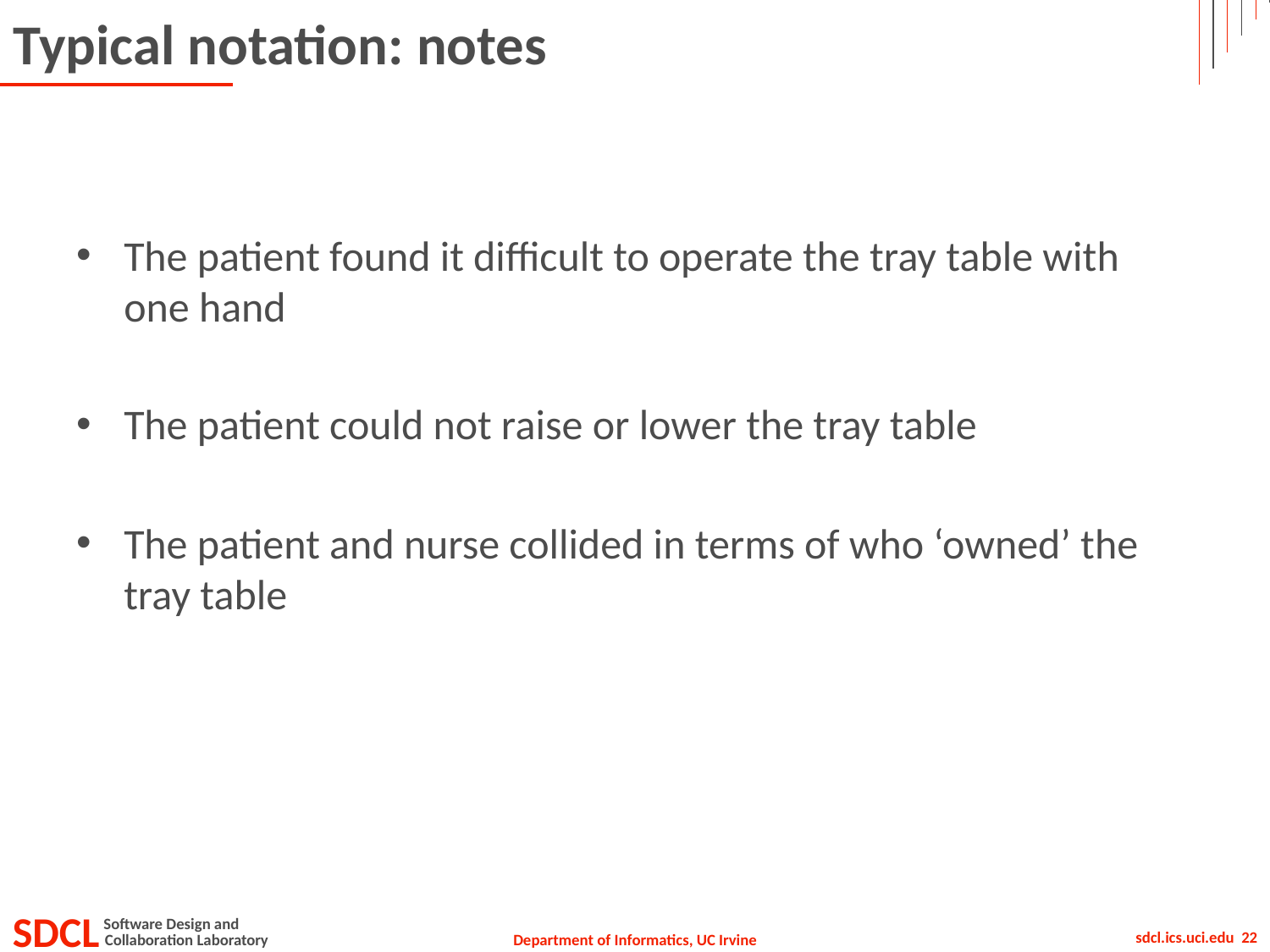

# Typical notation: notes
The patient found it difficult to operate the tray table with one hand

The patient could not raise or lower the tray table

The patient and nurse collided in terms of who ‘owned’ the tray table